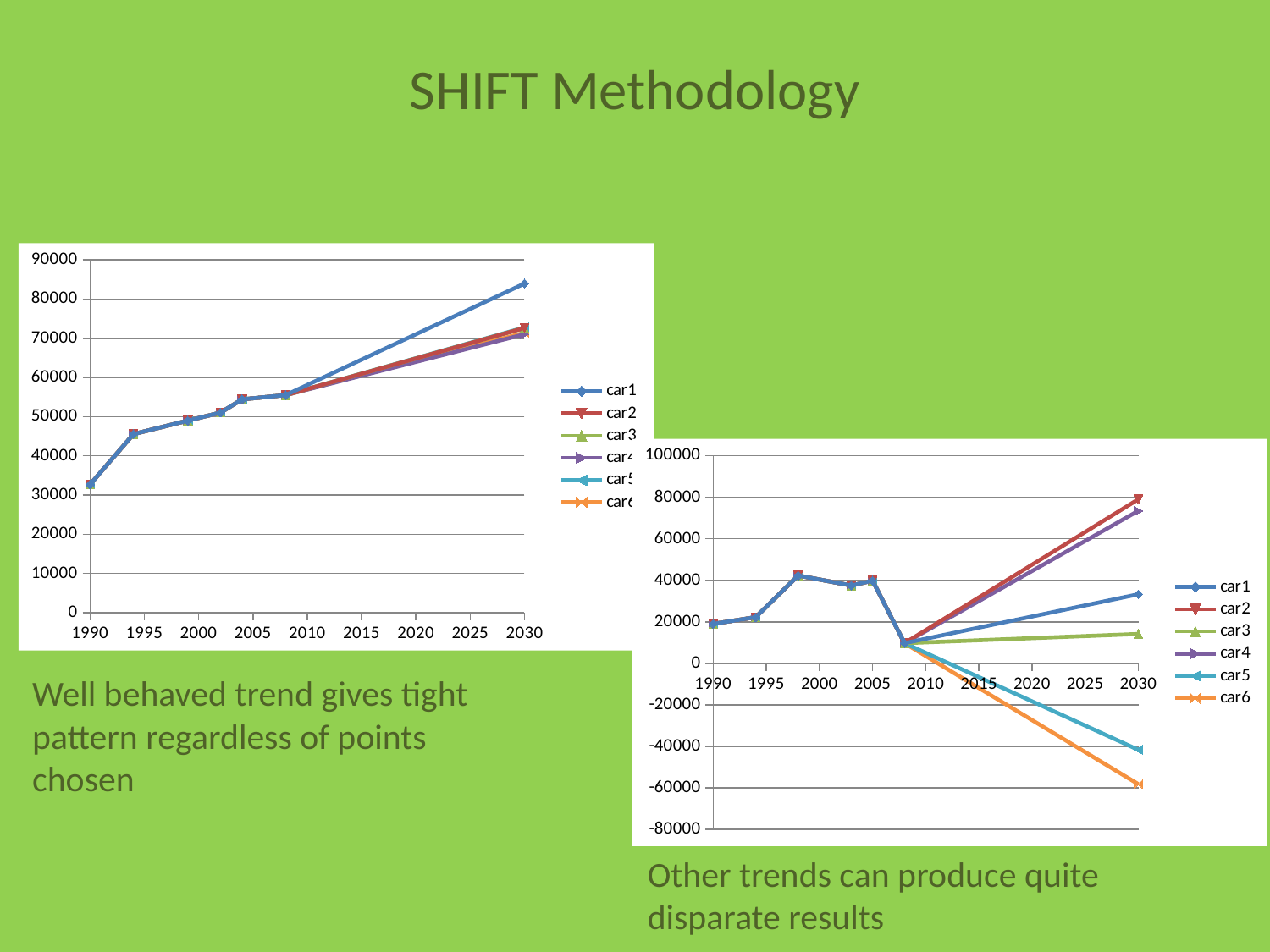

SHIFT Methodology

### Chart

| Category | car1 | car2 | car3 | car4 | car5 | car6 |
|---|---|---|---|---|---|---|

### Chart

| Category | car1 | car2 | car3 | car4 | car5 | car6 |
|---|---|---|---|---|---|---|
Well behaved trend gives tight pattern regardless of points chosen
Other trends can produce quite disparate results